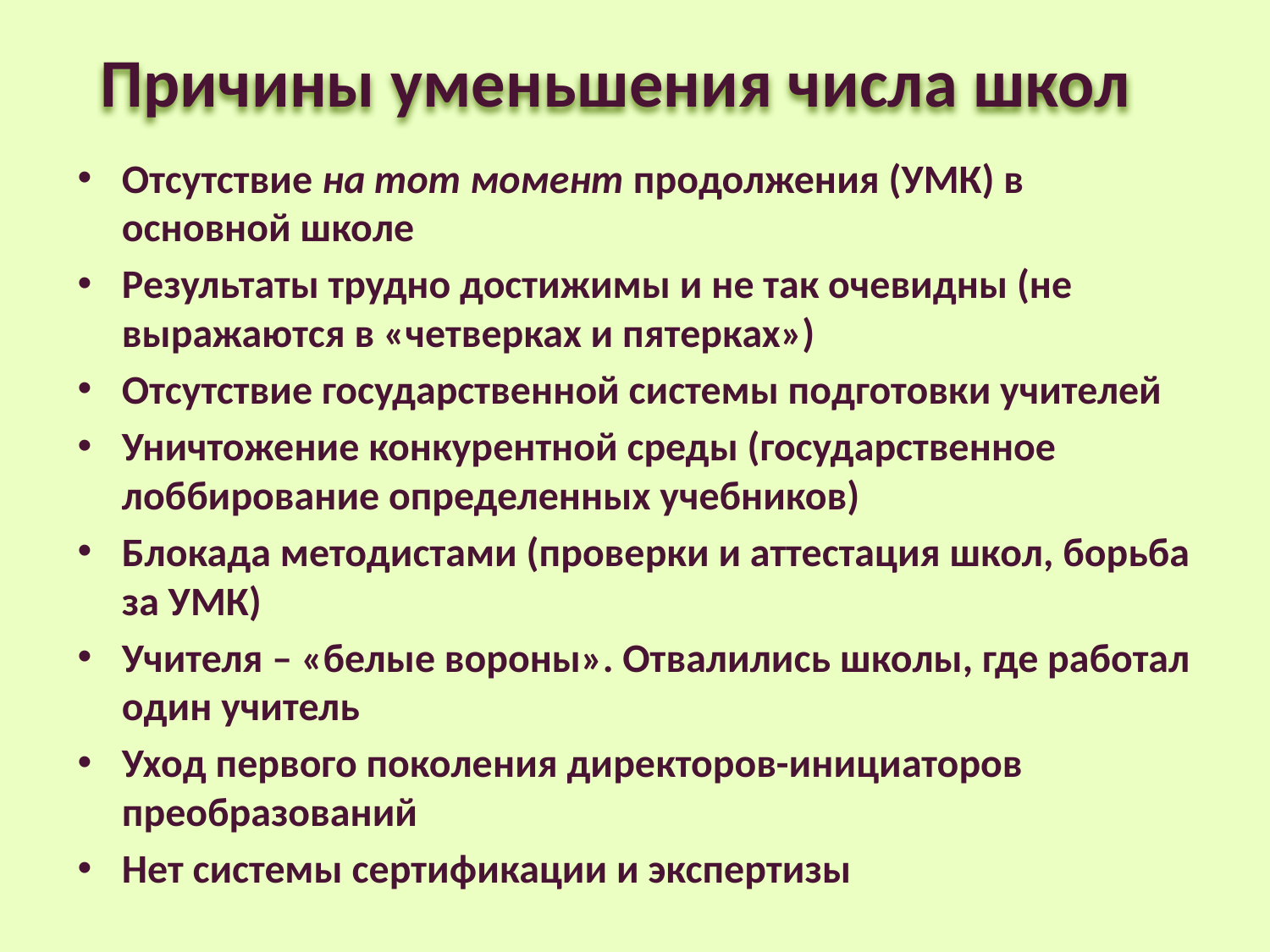

# Причины уменьшения числа школ
Отсутствие на тот момент продолжения (УМК) в основной школе
Результаты трудно достижимы и не так очевидны (не выражаются в «четверках и пятерках»)
Отсутствие государственной системы подготовки учителей
Уничтожение конкурентной среды (государственное лоббирование определенных учебников)
Блокада методистами (проверки и аттестация школ, борьба за УМК)
Учителя – «белые вороны». Отвалились школы, где работал один учитель
Уход первого поколения директоров-инициаторов преобразований
Нет системы сертификации и экспертизы